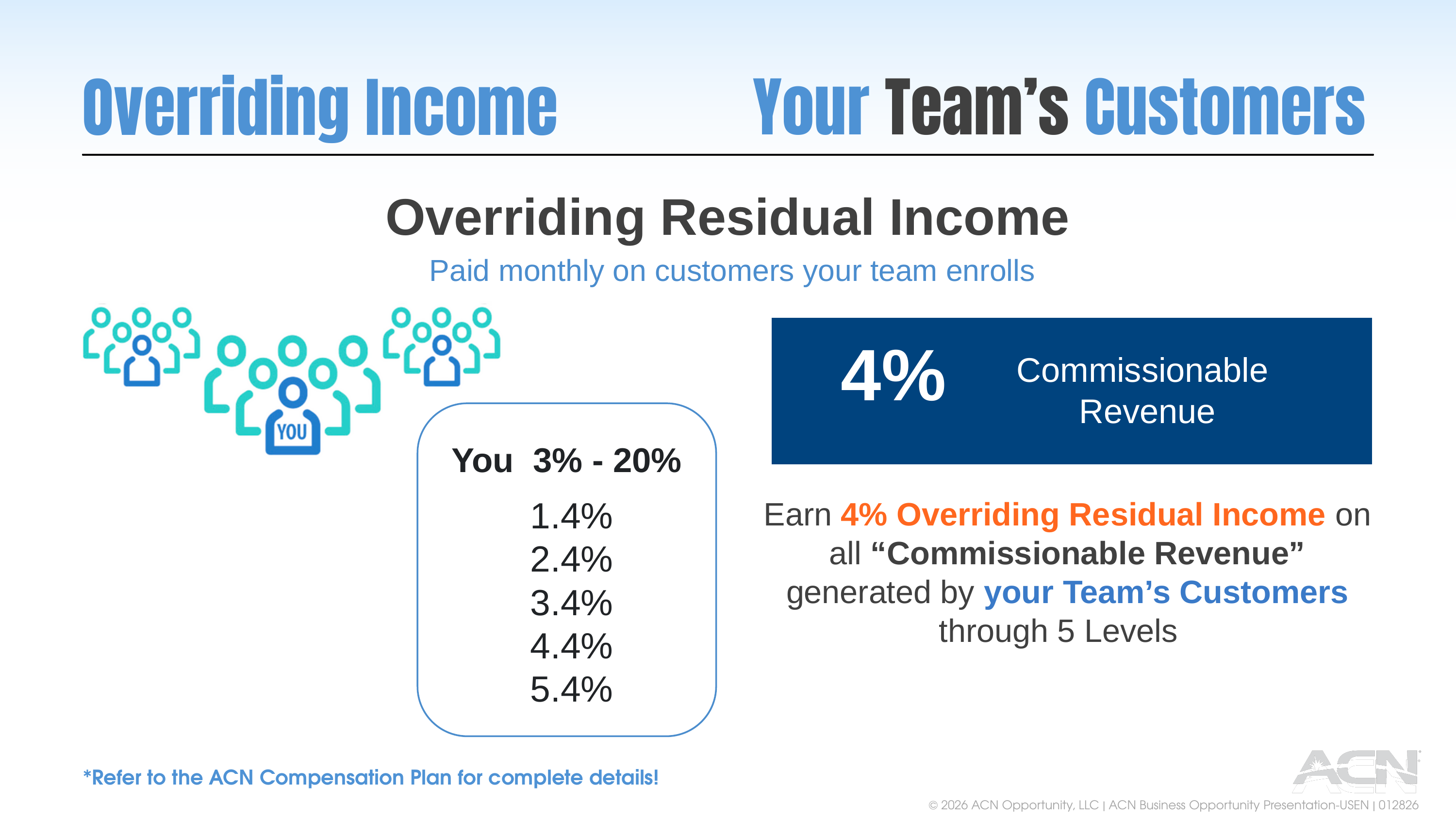

Overriding Income

Your Team’s Customers

Overriding Residual Income

Paid monthly on customers your team enrolls

4%
Commissionable
Revenue

You  3% - 20%

4%
4%
4%
4%
4%

Earn 4% Overriding Residual Income on all “Commissionable Revenue” generated by your Team’s Customers through 5 Levels

*Refer to the ACN Compensation Plan for complete details!
 © 2026 ACN Opportunity, LLC | ACN Business Opportunity Presentation-USEN | 012826